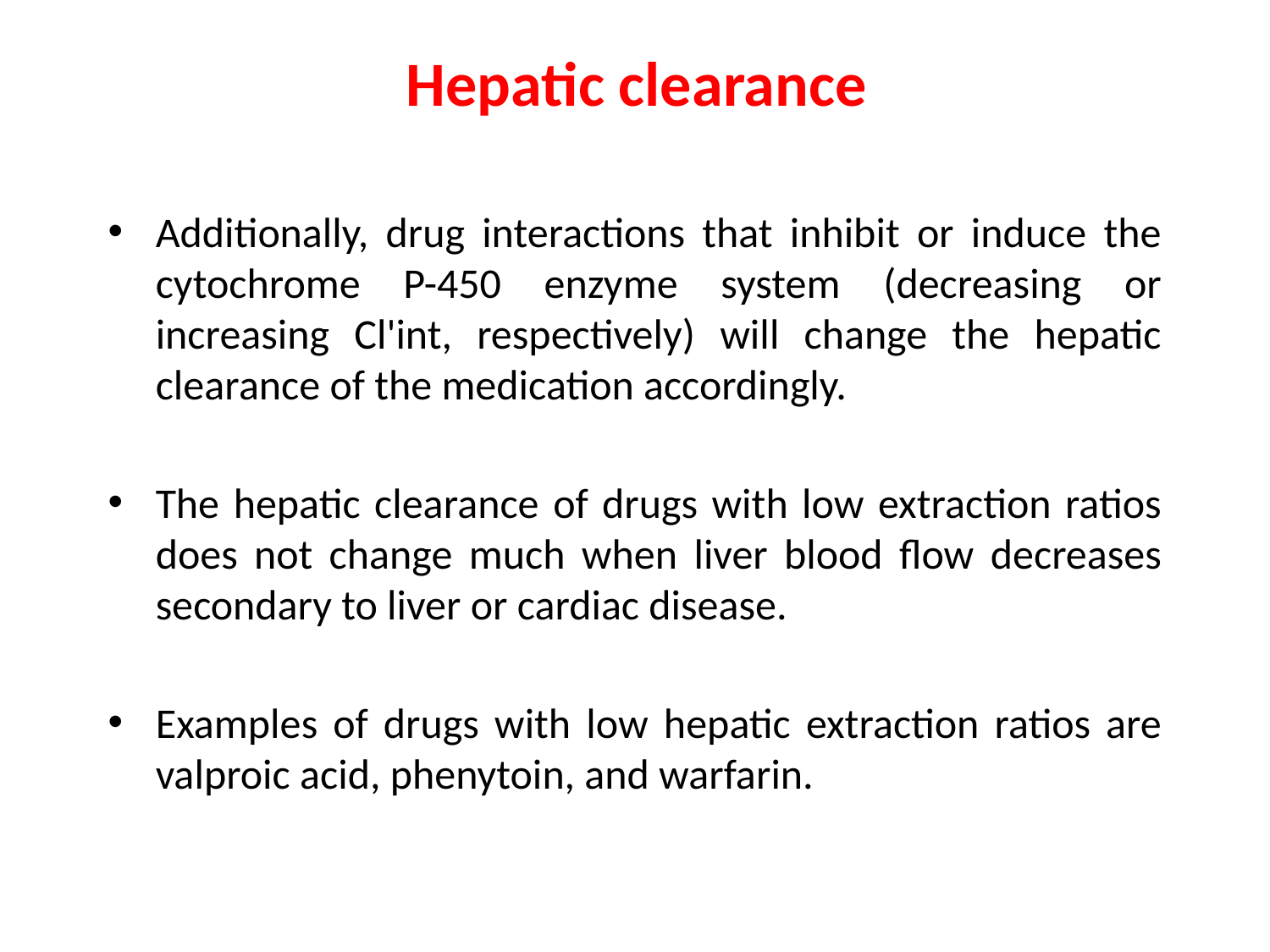

# Hepatic clearance

Additionally, drug interactions that inhibit or induce the cytochrome P-450 enzyme system (decreasing or increasing Cl'int, respectively) will change the hepatic clearance of the medication accordingly.

The hepatic clearance of drugs with low extraction ratios does not change much when liver blood flow decreases secondary to liver or cardiac disease.

Examples of drugs with low hepatic extraction ratios are valproic acid, phenytoin, and warfarin.